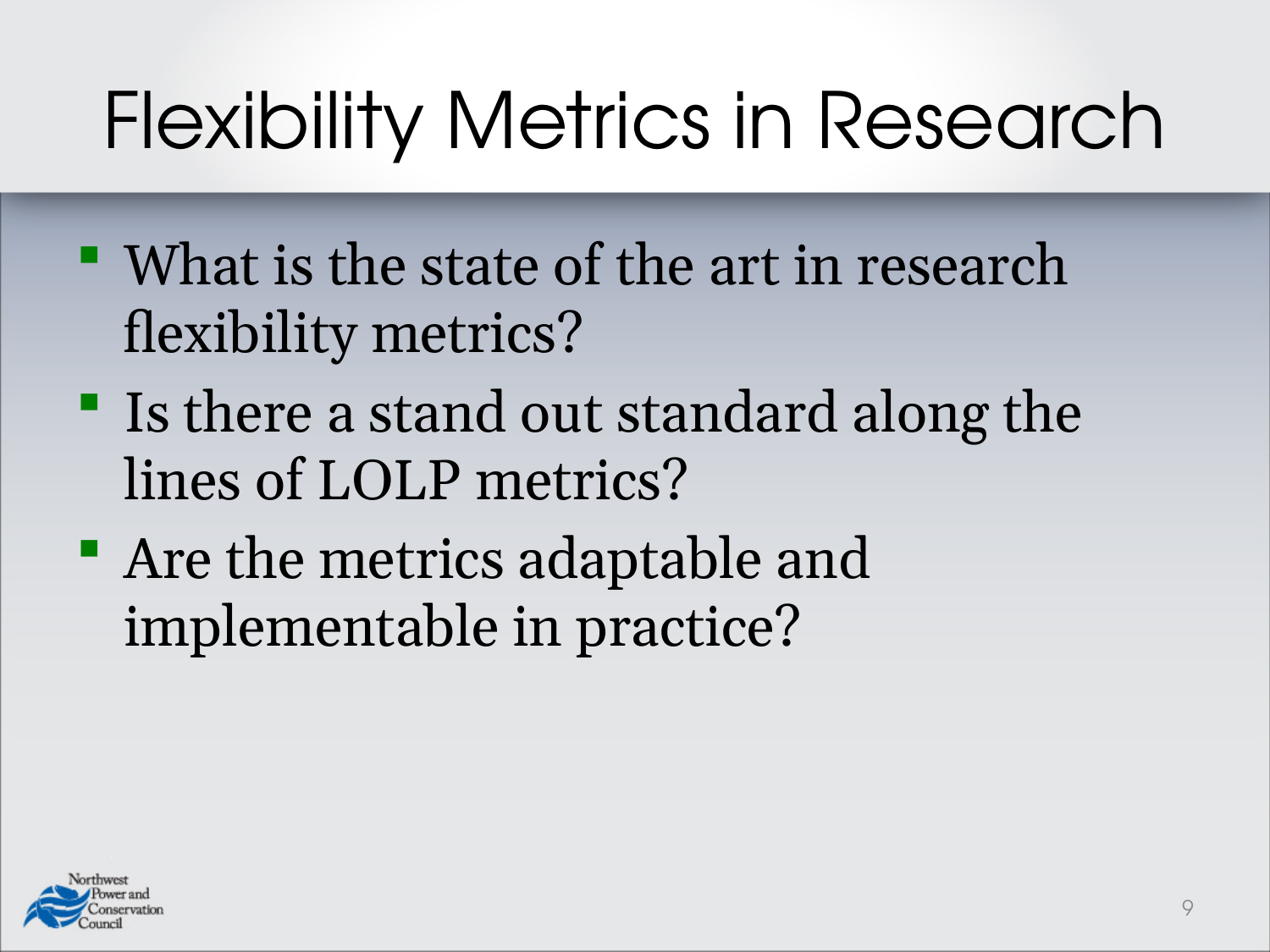

# Flexibility Metrics in Research
What is the state of the art in research flexibility metrics?
Is there a stand out standard along the lines of LOLP metrics?
Are the metrics adaptable and implementable in practice?
9